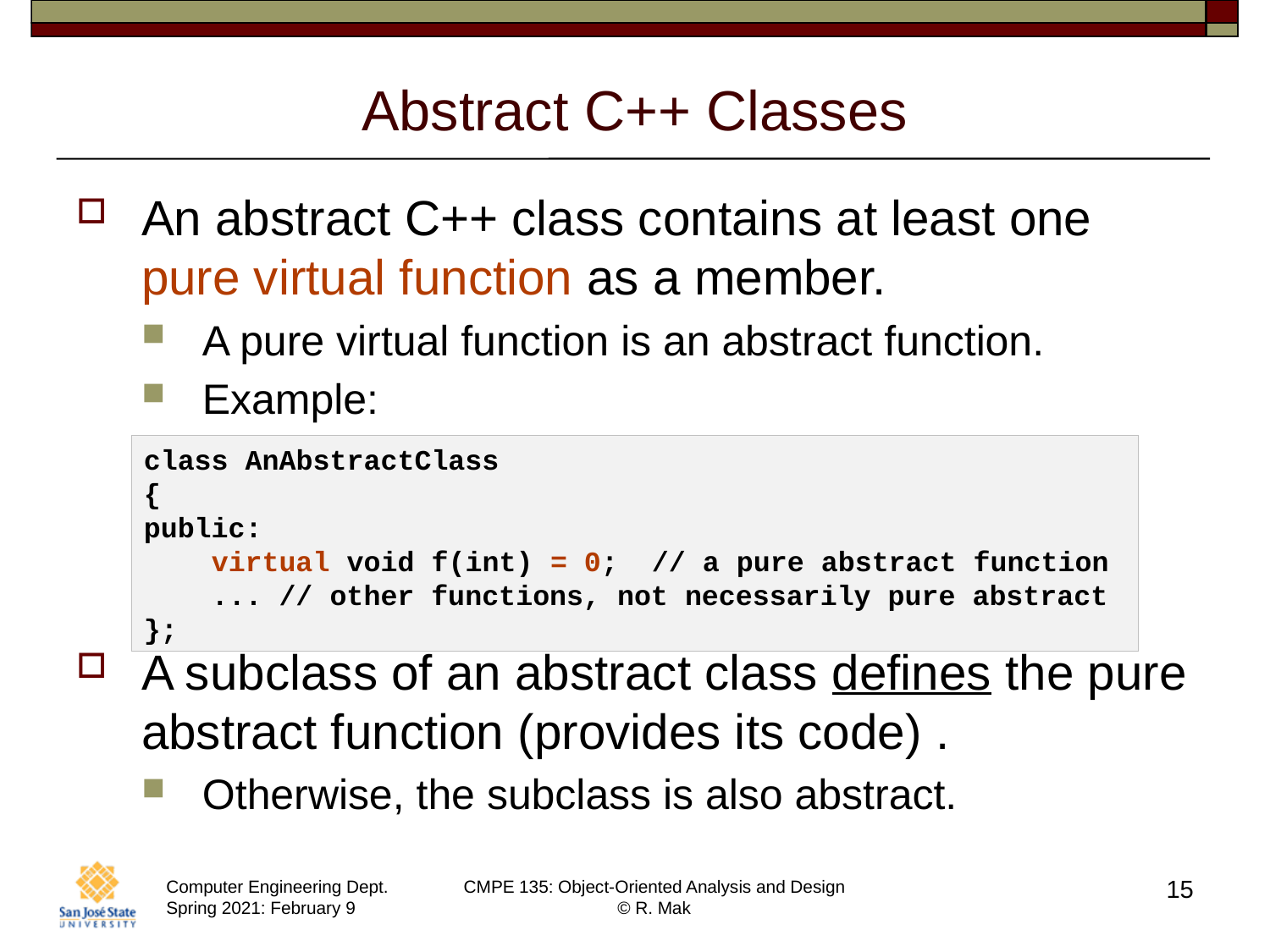

# Abstract C++ Classes
An abstract C++ class contains at least one pure virtual function as a member.
A pure virtual function is an abstract function.
Example:

A subclass of an abstract class defines the pure abstract function (provides its code) .
Otherwise, the subclass is also abstract.
class AnAbstractClass
{
public:
    virtual void f(int) = 0;  // a pure abstract function
    ... // other functions, not necessarily pure abstract
};
15